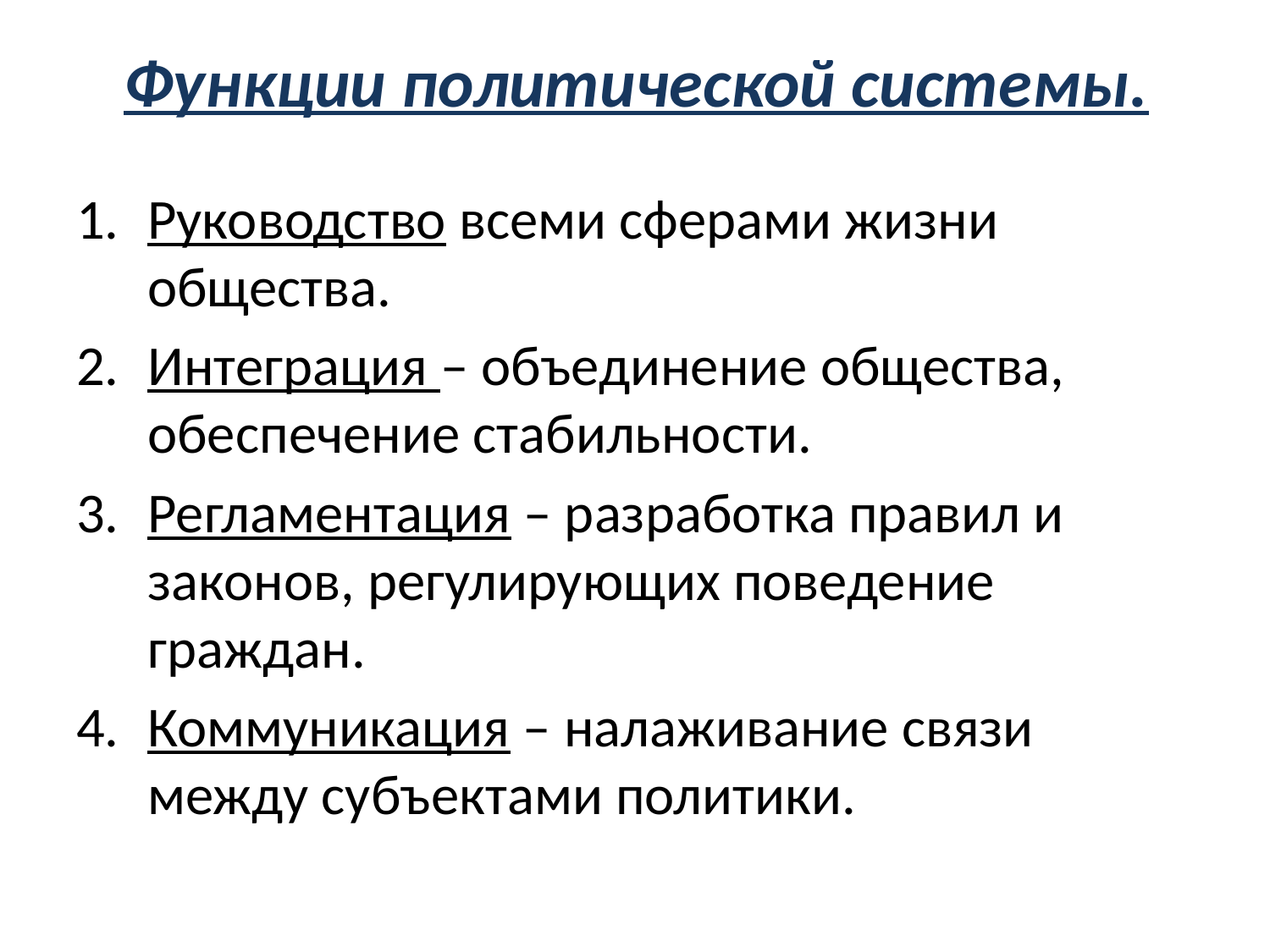

# Функции политической системы.
Руководство всеми сферами жизни общества.
Интеграция – объединение общества, обеспечение стабильности.
Регламентация – разработка правил и законов, регулирующих поведение граждан.
Коммуникация – налаживание связи между субъектами политики.